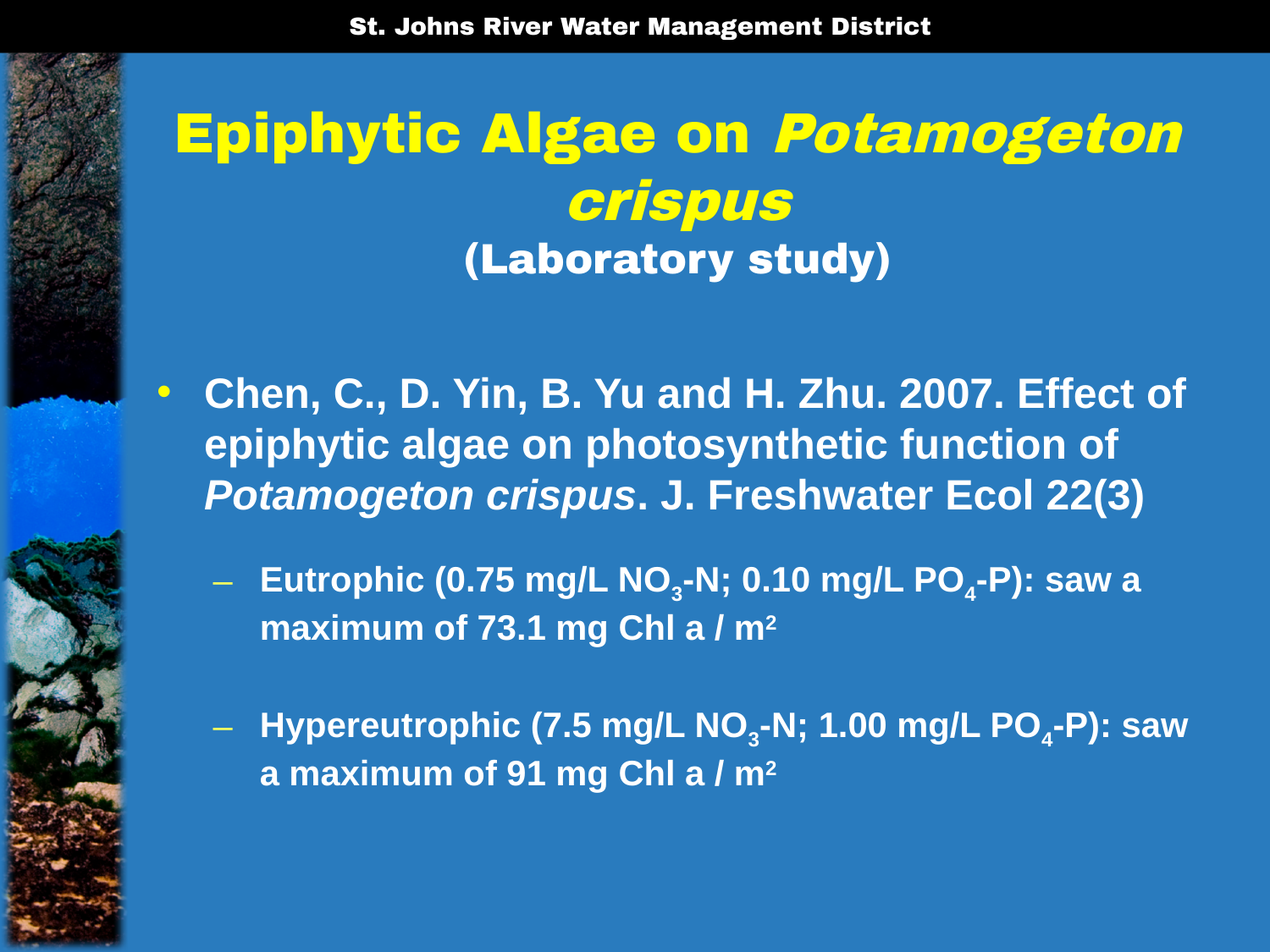

St. Johns River Water Management District

# Epiphytic Algae on Potamogeton crispus (Laboratory study)
Chen, C., D. Yin, B. Yu and H. Zhu. 2007. Effect of epiphytic algae on photosynthetic function of Potamogeton crispus. J. Freshwater Ecol 22(3)

Eutrophic (0.75 mg/L NO3-N; 0.10 mg/L PO4-P): saw a maximum of 73.1 mg Chl a / m2

Hypereutrophic (7.5 mg/L NO3-N; 1.00 mg/L PO4-P): saw a maximum of 91 mg Chl a / m2